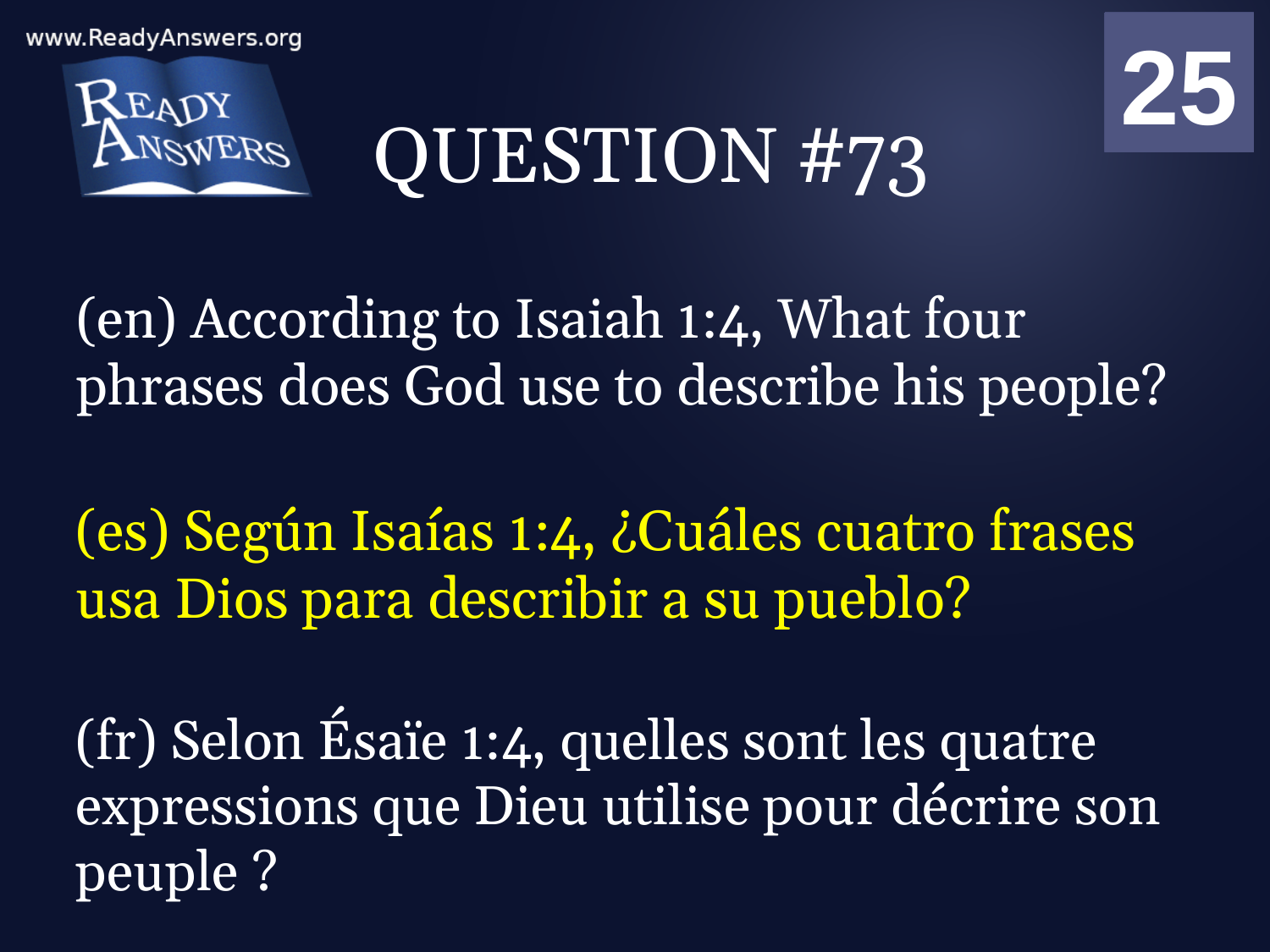

01
02
03
04
05
06
07
08
09
10
11
12
13
14
15
16
17
18
19
20
21
22
23
24
25
00
# QUESTION #73
(en) According to Isaiah 1:4, What four phrases does God use to describe his people?
(es) Según Isaías 1:4, ¿Cuáles cuatro frases usa Dios para describir a su pueblo?
(fr) Selon Ésaïe 1:4, quelles sont les quatre expressions que Dieu utilise pour décrire son peuple ?